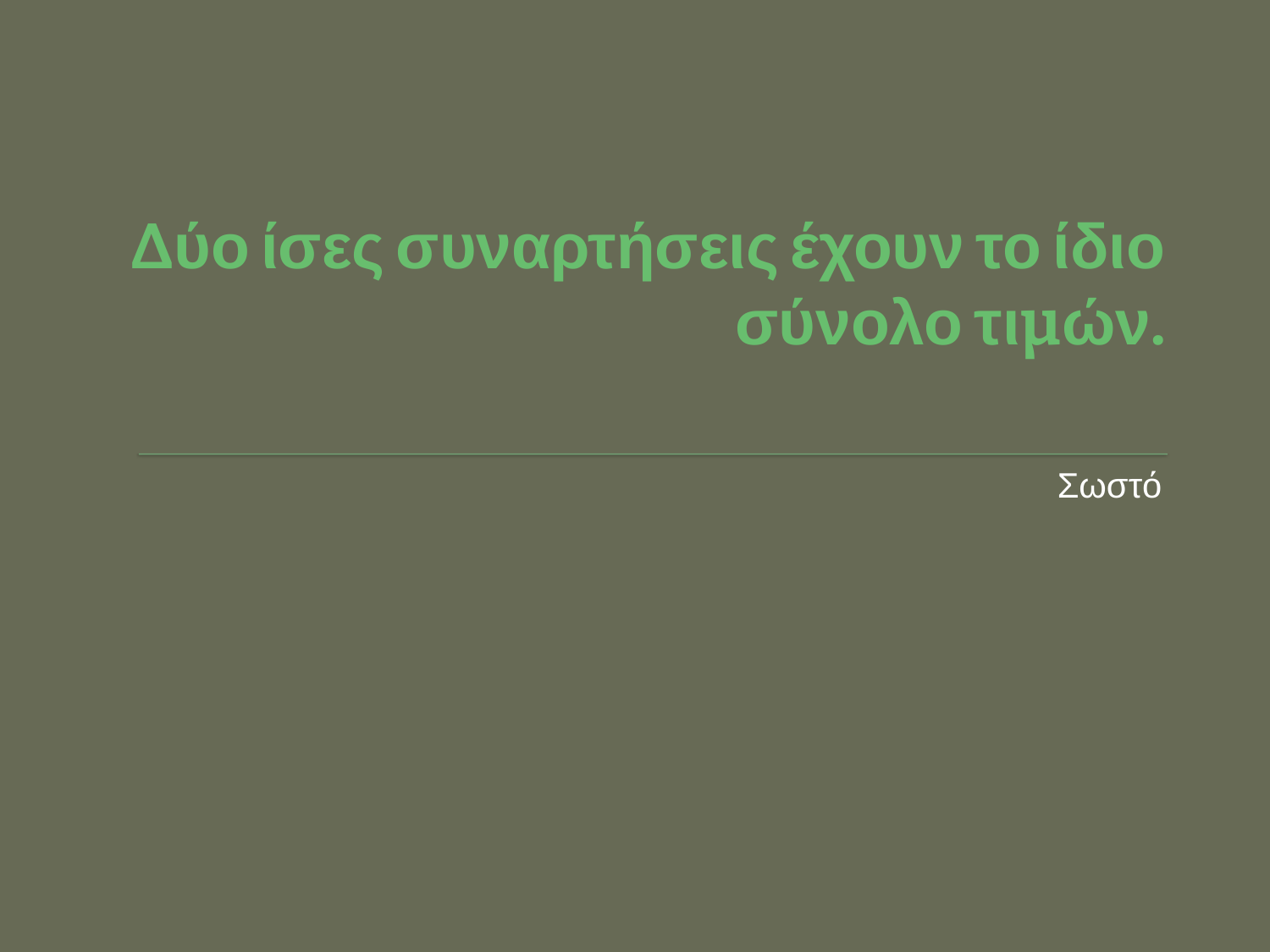

# Δύο ίσες συναρτήσεις έχουν το ίδιο σύνολο τιμών.
Σωστό